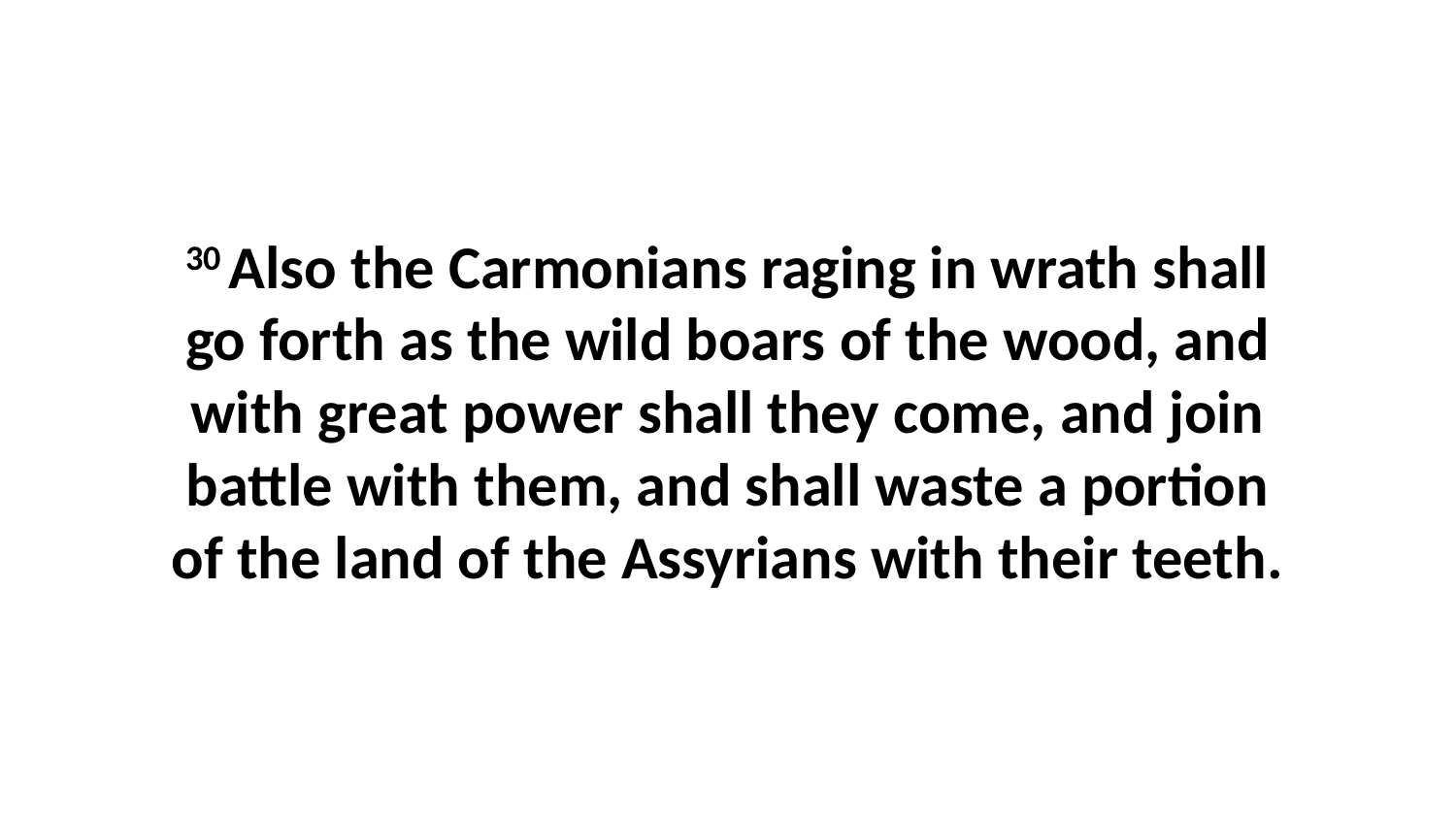

30 Also the Carmonians raging in wrath shall go forth as the wild boars of the wood, and with great power shall they come, and join battle with them, and shall waste a portion of the land of the Assyrians with their teeth.